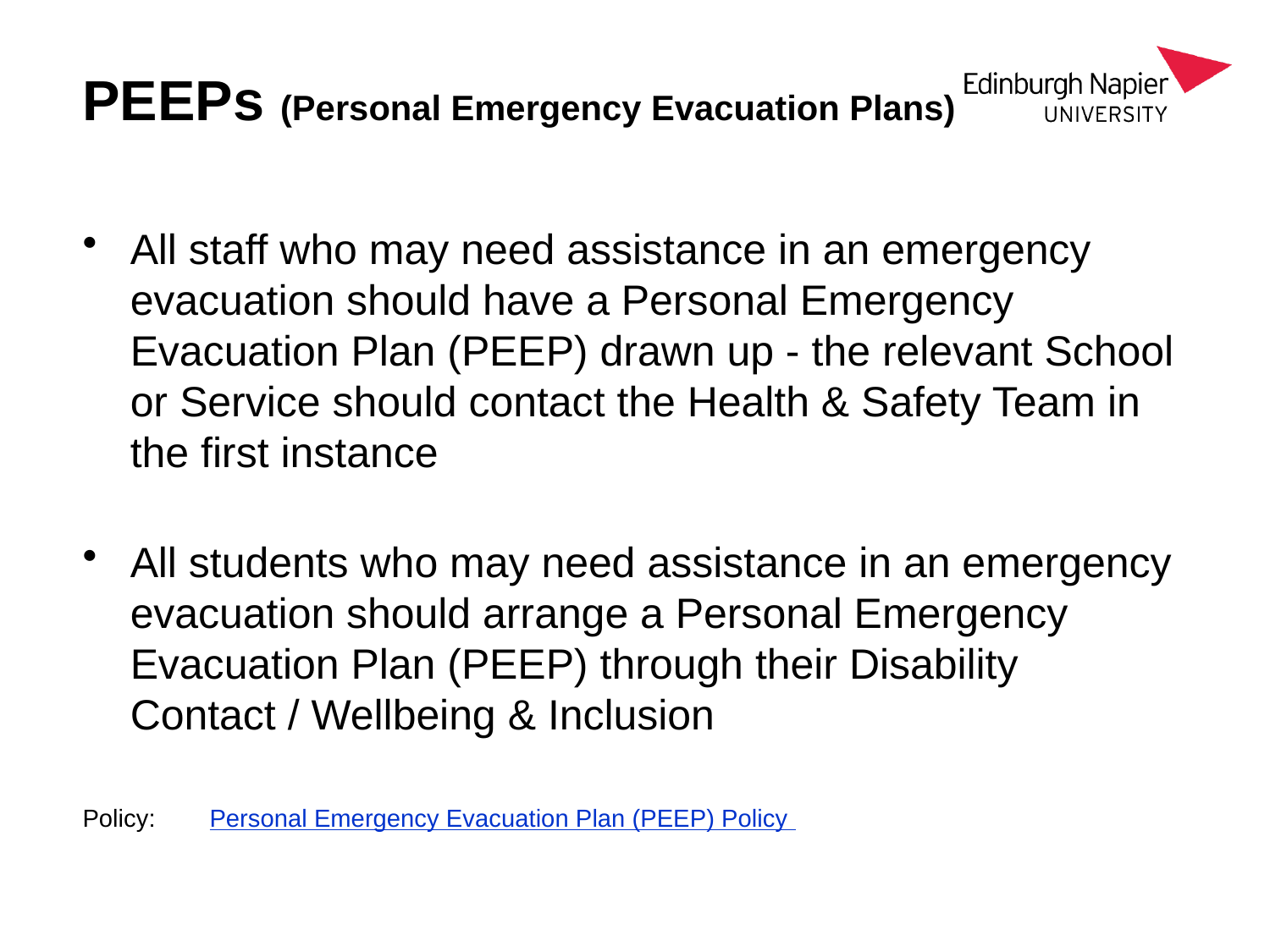

# PEEPs (Personal Emergency Evacuation Plans)
All staff who may need assistance in an emergency evacuation should have a Personal Emergency Evacuation Plan (PEEP) drawn up - the relevant School or Service should contact the Health & Safety Team in the first instance
All students who may need assistance in an emergency evacuation should arrange a Personal Emergency Evacuation Plan (PEEP) through their Disability Contact / Wellbeing & Inclusion

Policy: 	Personal Emergency Evacuation Plan (PEEP) Policy